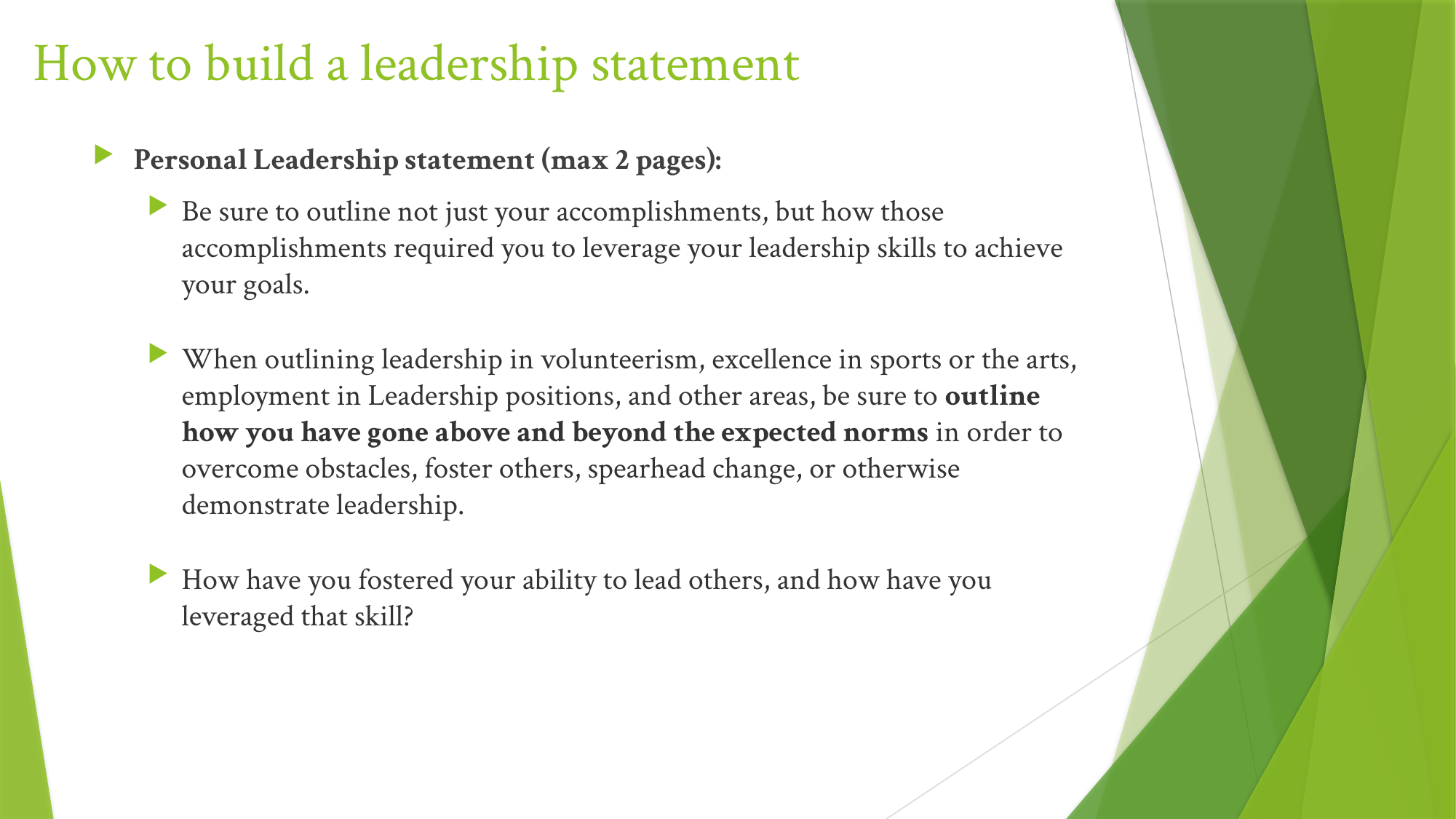

# How to build a leadership statement
Personal Leadership statement (max 2 pages):
Be sure to outline not just your accomplishments, but how those accomplishments required you to leverage your leadership skills to achieve your goals.

When outlining leadership in volunteerism, excellence in sports or the arts, employment in Leadership positions, and other areas, be sure to outline how you have gone above and beyond the expected norms in order to overcome obstacles, foster others, spearhead change, or otherwise demonstrate leadership.

How have you fostered your ability to lead others, and how have you leveraged that skill?